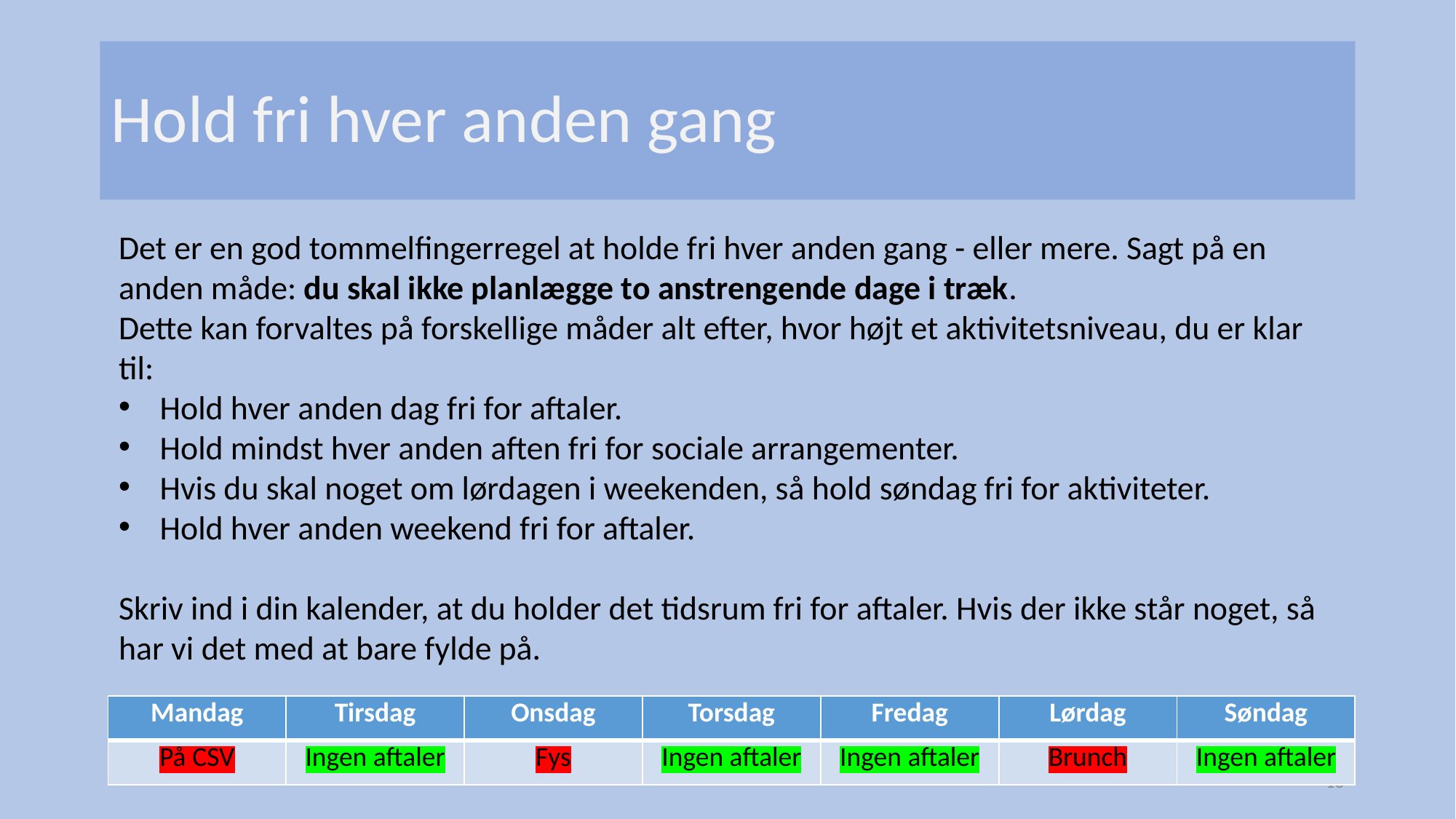

# Hold fri hver anden gang
Det er en god tommelfingerregel at holde fri hver anden gang - eller mere. Sagt på en anden måde: du skal ikke planlægge to anstrengende dage i træk.
Dette kan forvaltes på forskellige måder alt efter, hvor højt et aktivitetsniveau, du er klar til:
Hold hver anden dag fri for aftaler.
Hold mindst hver anden aften fri for sociale arrangementer.
Hvis du skal noget om lørdagen i weekenden, så hold søndag fri for aktiviteter.
Hold hver anden weekend fri for aftaler.

Skriv ind i din kalender, at du holder det tidsrum fri for aftaler. Hvis der ikke står noget, så har vi det med at bare fylde på.

| Mandag | Tirsdag | Onsdag | Torsdag | Fredag | Lørdag | Søndag |
| --- | --- | --- | --- | --- | --- | --- |
| På CSV | Ingen aftaler | Fys | Ingen aftaler | Ingen aftaler | Brunch | Ingen aftaler |
13